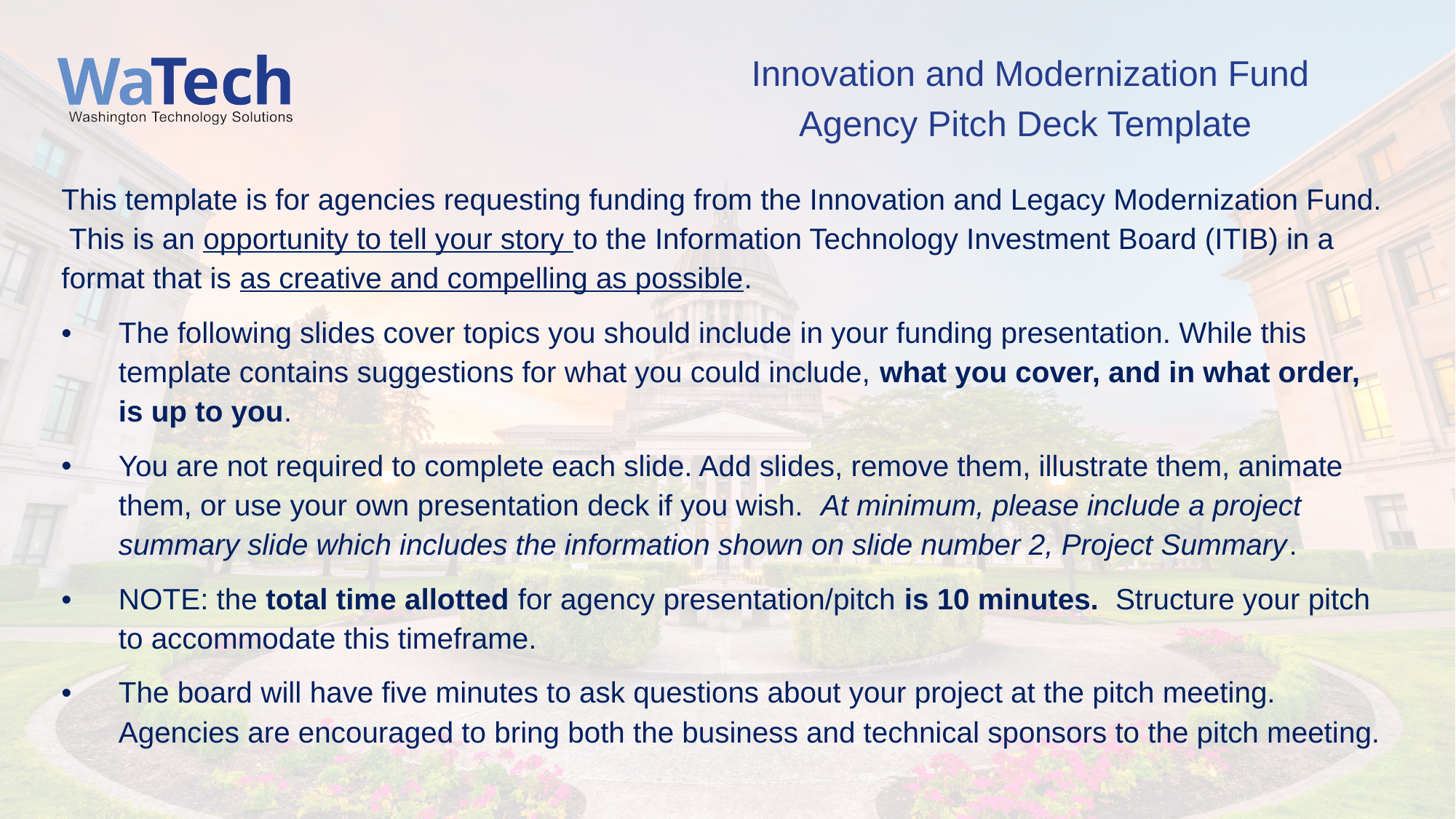

Innovation and Modernization Fund
Agency Pitch Deck Template
This template is for agencies requesting funding from the Innovation and Legacy Modernization Fund.  This is an opportunity to tell your story to the Information Technology Investment Board (ITIB) in a format that is as creative and compelling as possible.
The following slides cover topics you should include in your funding presentation. While this template contains suggestions for what you could include, what you cover, and in what order, is up to you.
You are not required to complete each slide. Add slides, remove them, illustrate them, animate them, or use your own presentation deck if you wish.  At minimum, please include a project summary slide which includes the information shown on slide number 2, Project Summary.
NOTE: the total time allotted for agency presentation/pitch is 10 minutes.  Structure your pitch to accommodate this timeframe.
The board will have five minutes to ask questions about your project at the pitch meeting. Agencies are encouraged to bring both the business and technical sponsors to the pitch meeting.